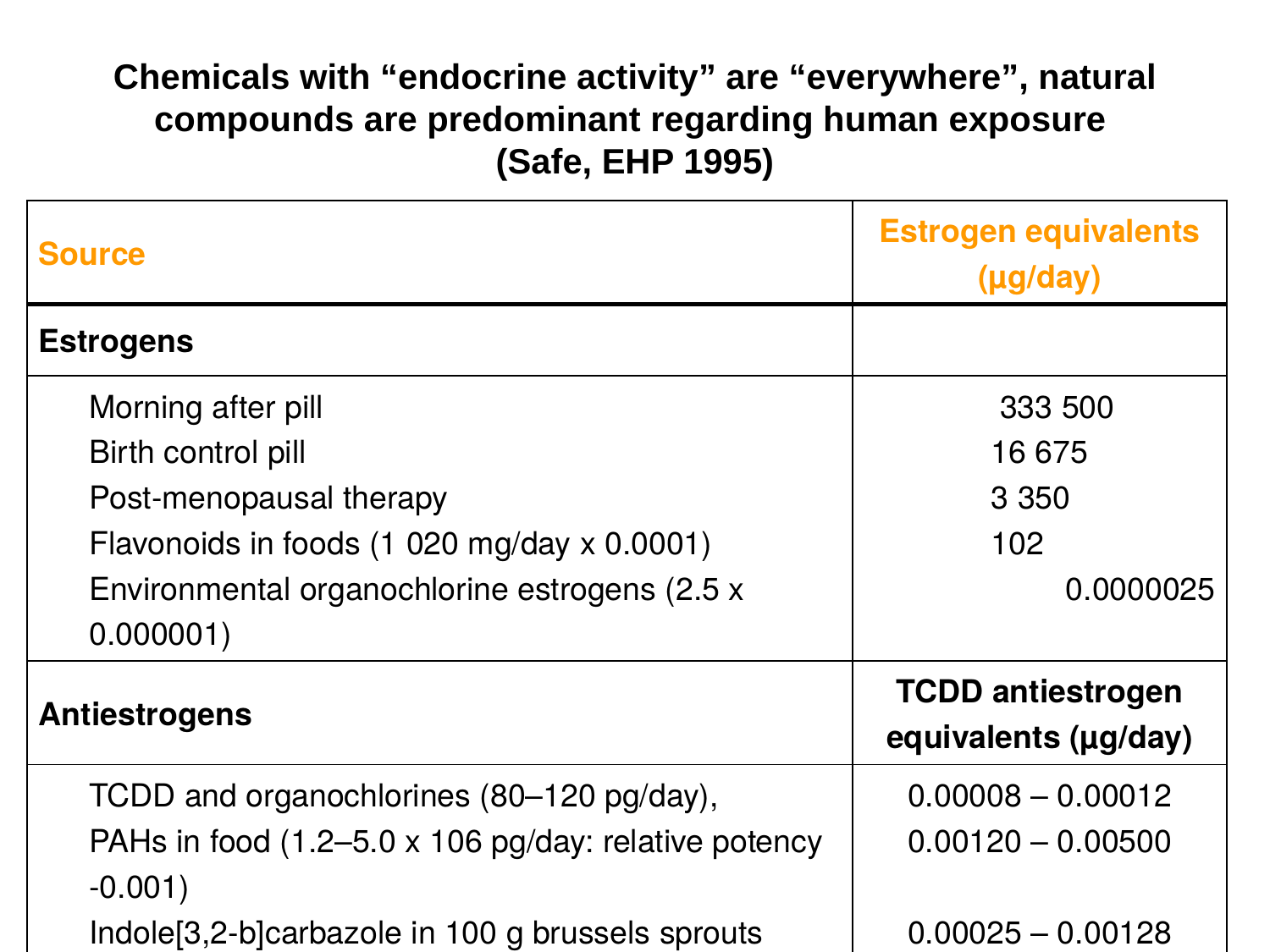

# Chemicals with “endocrine activity” are “everywhere”, natural compounds are predominant regarding human exposure (Safe, EHP 1995)
| Source | Estrogen equivalents (µg/day) |
| --- | --- |
| Estrogens |  |
| Morning after pill Birth control pill Post-menopausal therapy Flavonoids in foods (1 020 mg/day x 0.0001) Environmental organochlorine estrogens (2.5 x 0.000001) | 333 500 16 675 3 350 102 0.0000025 |
| Antiestrogens | TCDD antiestrogen equivalents (µg/day) |
| TCDD and organochlorines (80–120 pg/day), PAHs in food (1.2–5.0 x 106 pg/day: relative potency -0.001) Indole[3,2-b]carbazole in 100 g brussels sprouts (0.256–1.28 x 106 pg/day: relative potency 0.001) | 0.00008 – 0.00012 0.00120 – 0.00500 0.00025 – 0.00128 |